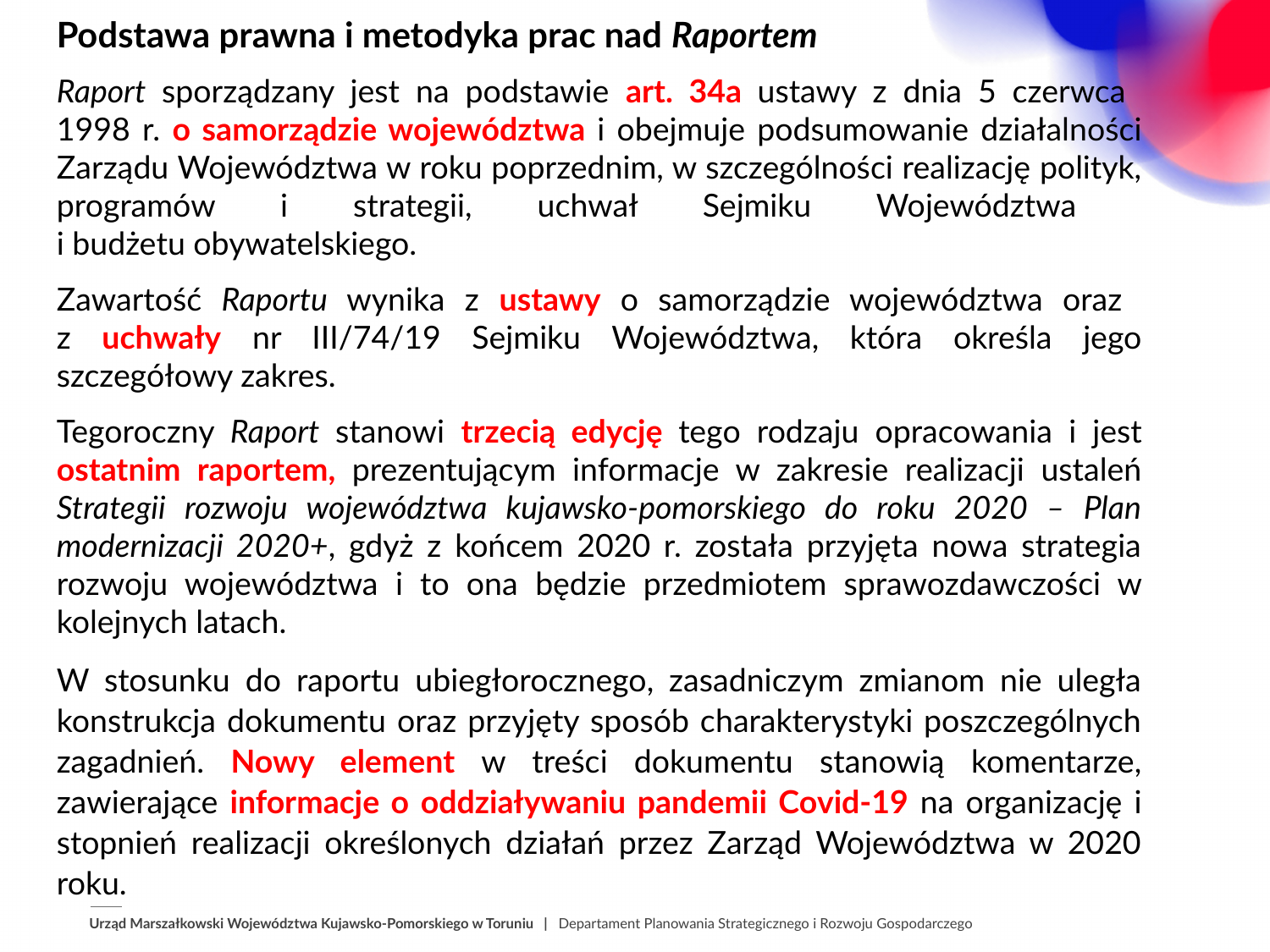

Podstawa prawna i metodyka prac nad Raportem
Raport sporządzany jest na podstawie art. 34a ustawy z dnia 5 czerwca
1998 r. o samorządzie województwa i obejmuje podsumowanie działalności Zarządu Województwa w roku poprzednim, w szczególności realizację polityk, programów i strategii, uchwał Sejmiku Województwa
i budżetu obywatelskiego.
Zawartość Raportu wynika z ustawy o samorządzie województwa oraz
z uchwały nr III/74/19 Sejmiku Województwa, która określa jego szczegółowy zakres.
Tegoroczny Raport stanowi trzecią edycję tego rodzaju opracowania i jest ostatnim raportem, prezentującym informacje w zakresie realizacji ustaleń Strategii rozwoju województwa kujawsko-pomorskiego do roku 2020 – Plan modernizacji 2020+, gdyż z końcem 2020 r. została przyjęta nowa strategia rozwoju województwa i to ona będzie przedmiotem sprawozdawczości w kolejnych latach.
W stosunku do raportu ubiegłorocznego, zasadniczym zmianom nie uległa konstrukcja dokumentu oraz przyjęty sposób charakterystyki poszczególnych zagadnień. Nowy element w treści dokumentu stanowią komentarze, zawierające informacje o oddziaływaniu pandemii Covid-19 na organizację i stopnień realizacji określonych działań przez Zarząd Województwa w 2020 roku.
Urząd Marszałkowski Województwa Kujawsko-Pomorskiego w Toruniu   |   Departament Planowania Strategicznego i Rozwoju Gospodarczego